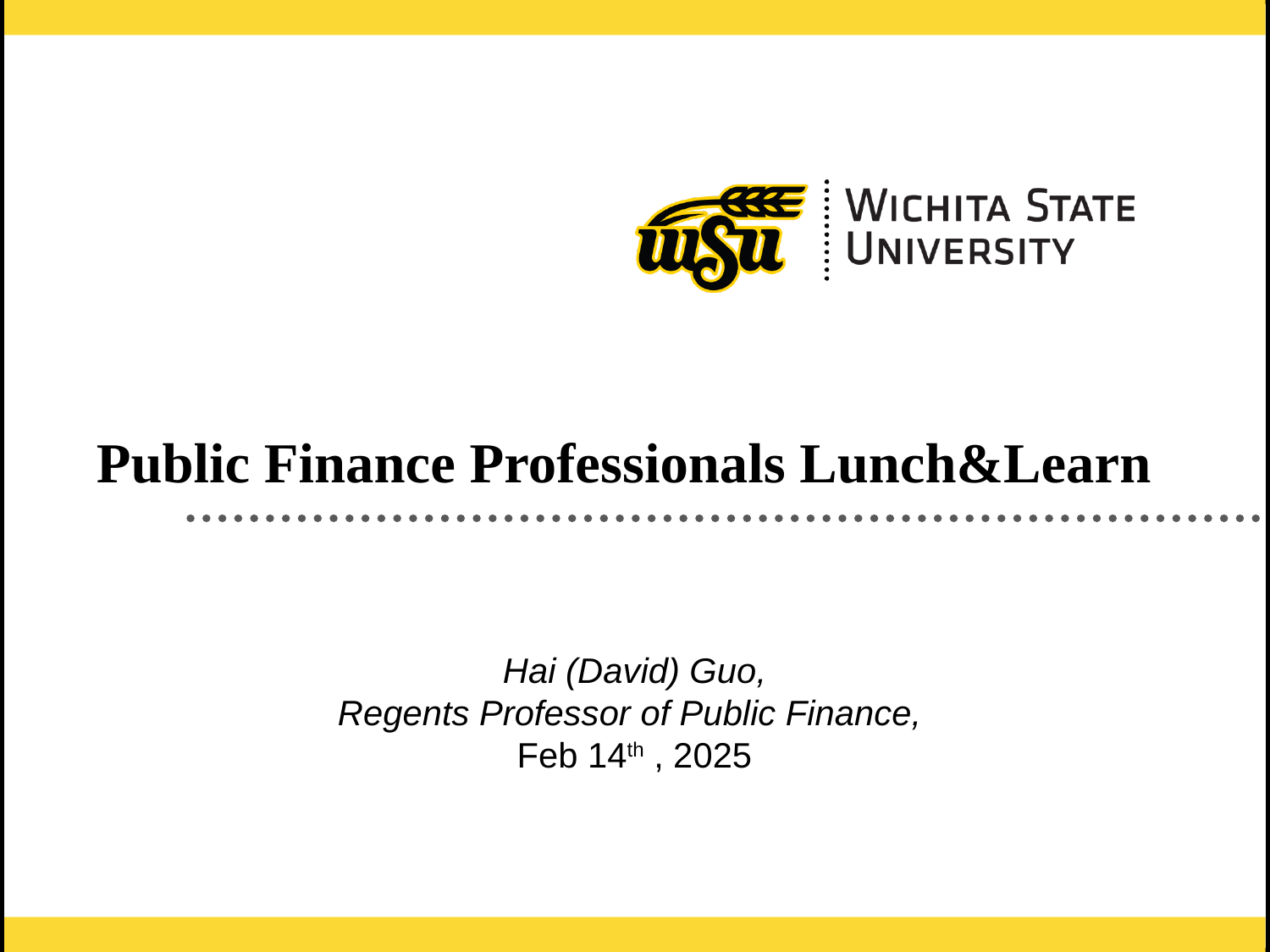

# Public Finance Professionals Lunch&Learn
Hai (David) Guo,
Regents Professor of Public Finance,
Feb 14th , 2025